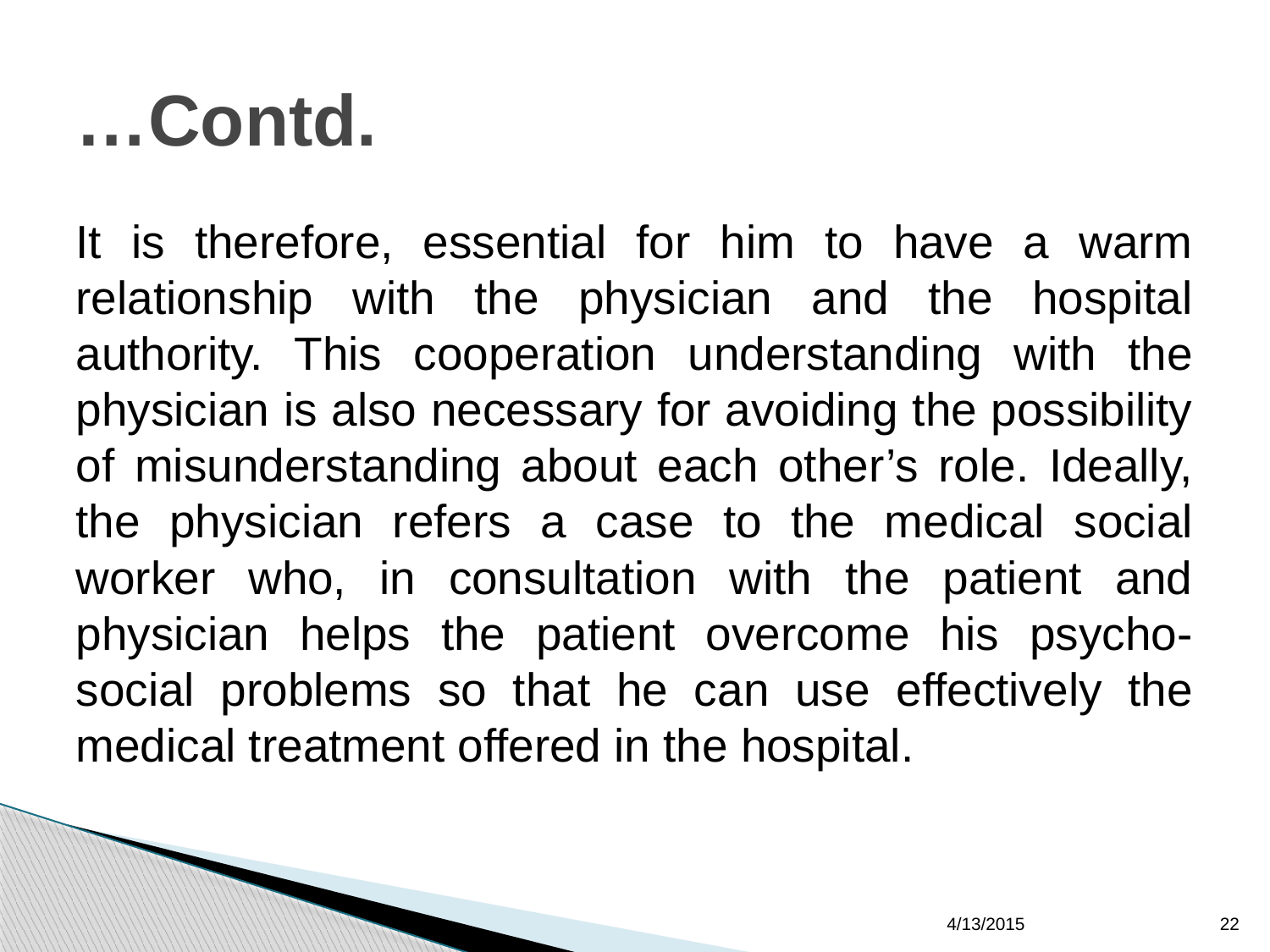

# …Contd.
It is therefore, essential for him to have a warm relationship with the physician and the hospital authority. This cooperation understanding with the physician is also necessary for avoiding the possibility of misunderstanding about each other’s role. Ideally, the physician refers a case to the medical social worker who, in consultation with the patient and physician helps the patient overcome his psycho-social problems so that he can use effectively the medical treatment offered in the hospital.
4/13/2015
22